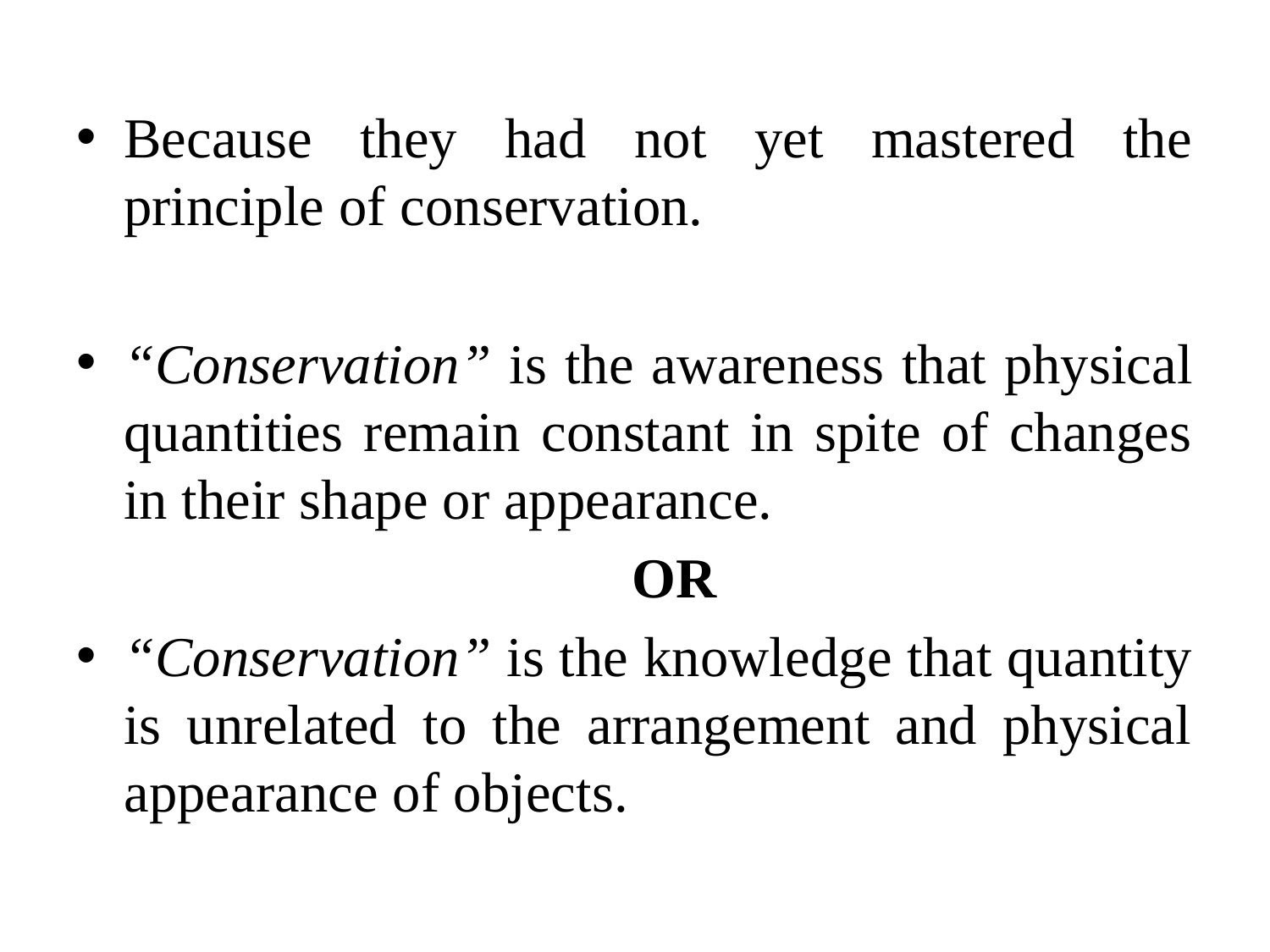

Because they had not yet mastered the principle of conservation.

“Conservation” is the awareness that physical quantities remain constant in spite of changes in their shape or appearance.
					OR
“Conservation” is the knowledge that quantity is unrelated to the arrangement and physical appearance of objects.